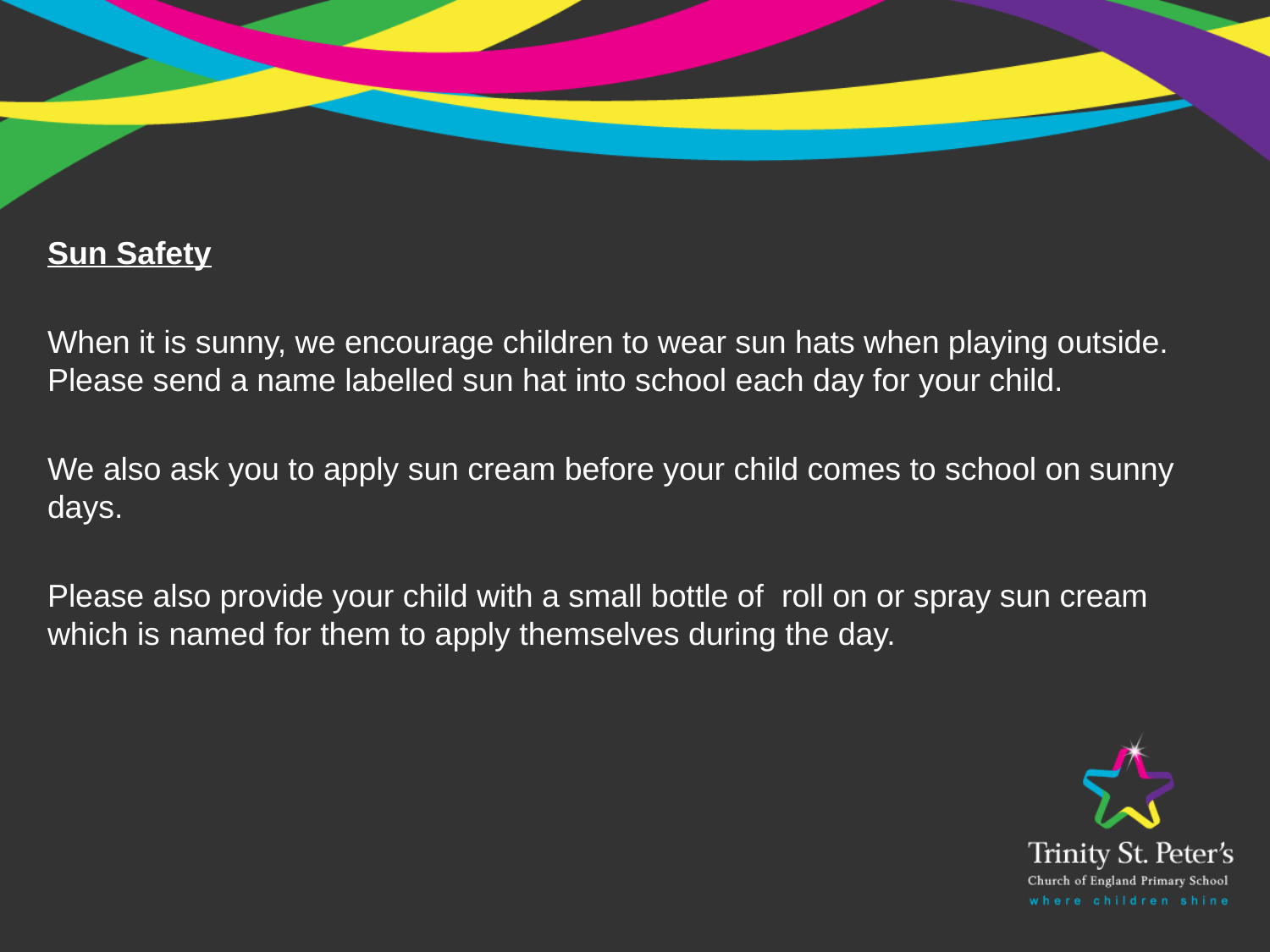

Sun Safety

When it is sunny, we encourage children to wear sun hats when playing outside. Please send a name labelled sun hat into school each day for your child.

We also ask you to apply sun cream before your child comes to school on sunny days.

Please also provide your child with a small bottle of  roll on or spray sun cream which is named for them to apply themselves during the day.